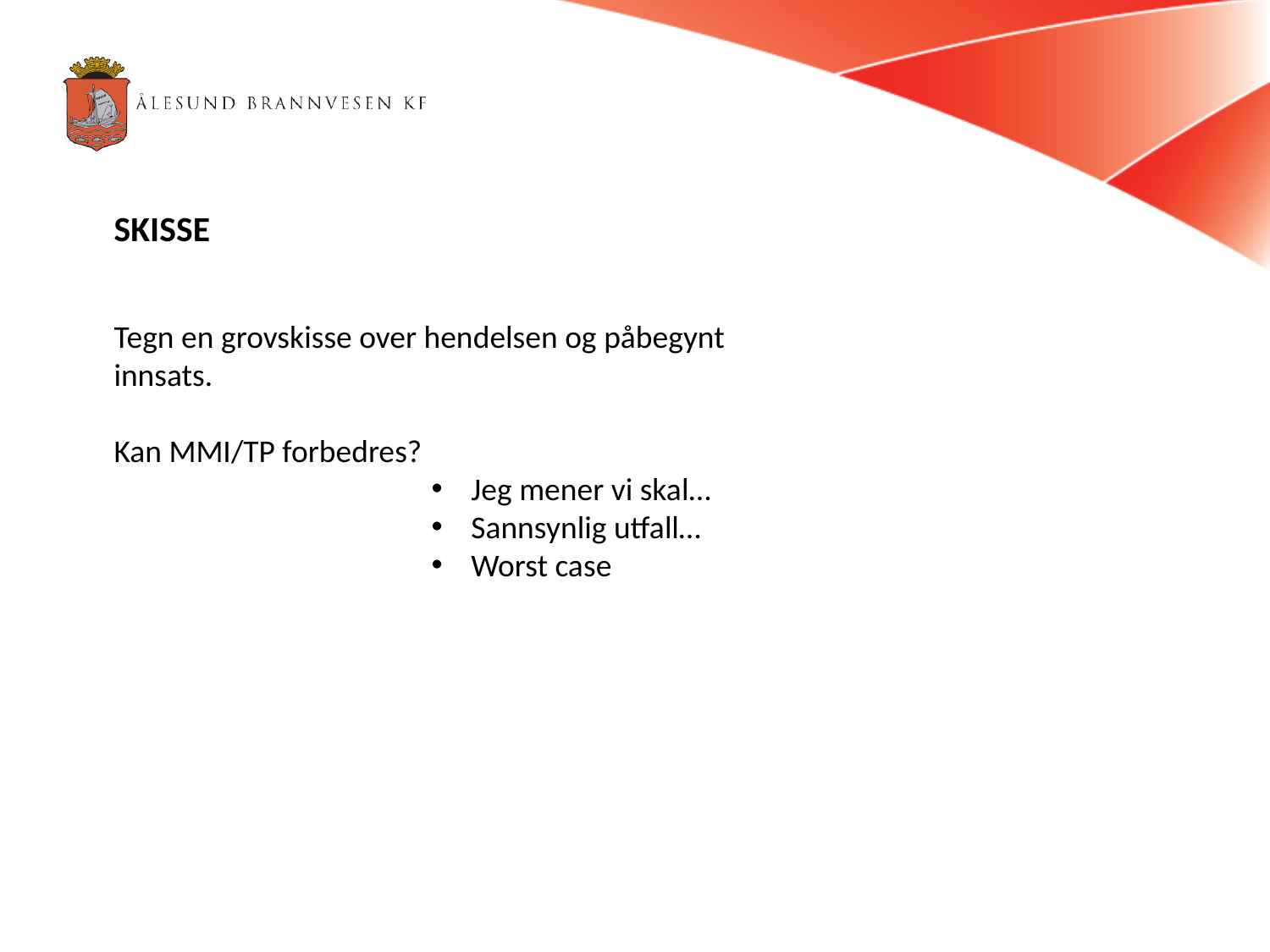

SKISSE
Tegn en grovskisse over hendelsen og påbegynt innsats.

Kan MMI/TP forbedres?
Jeg mener vi skal…
Sannsynlig utfall…
Worst case